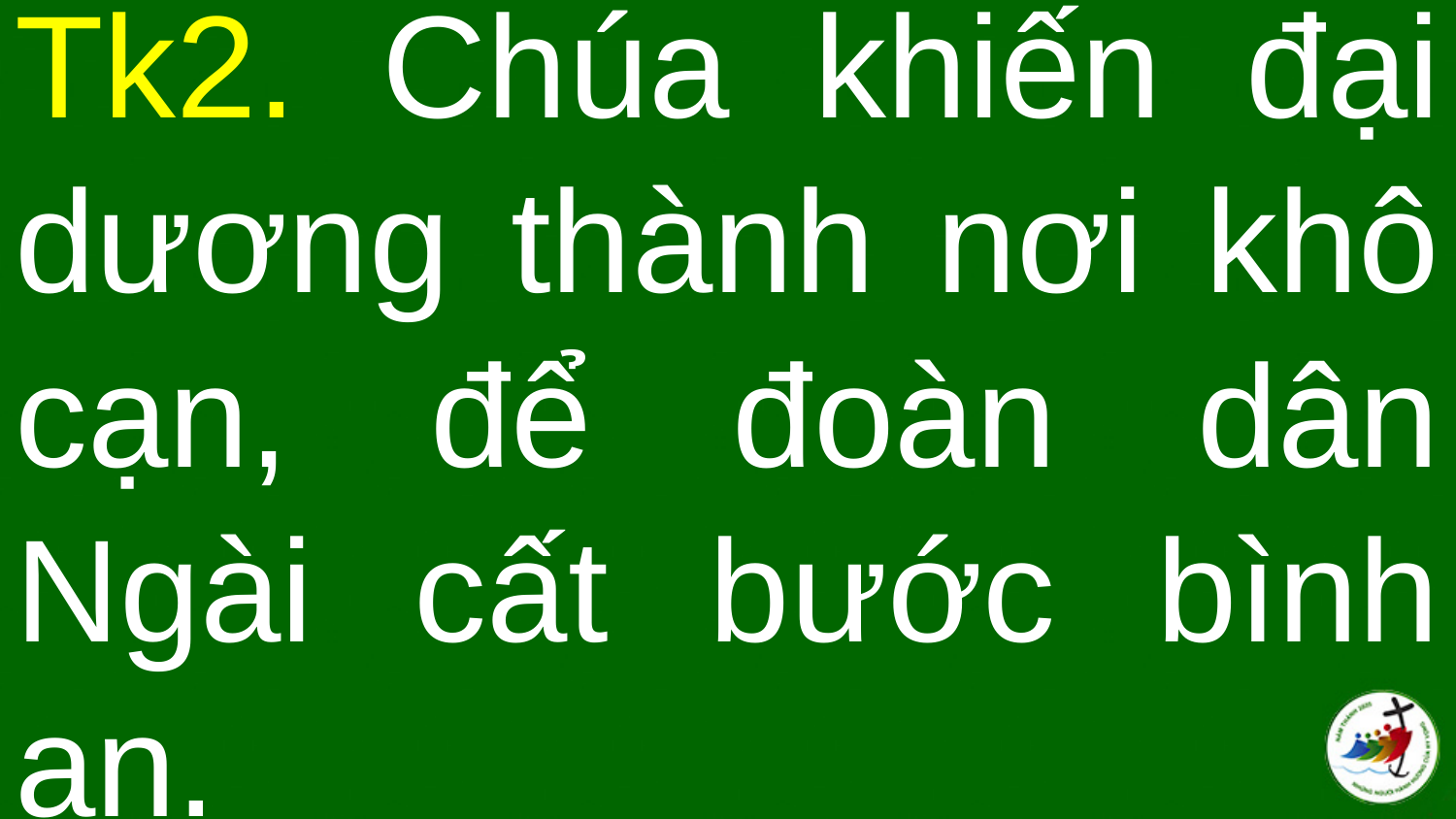

# Tk2. Chúa khiến đại dương thành nơi khô cạn, để đoàn dân Ngài cất bước bình an.